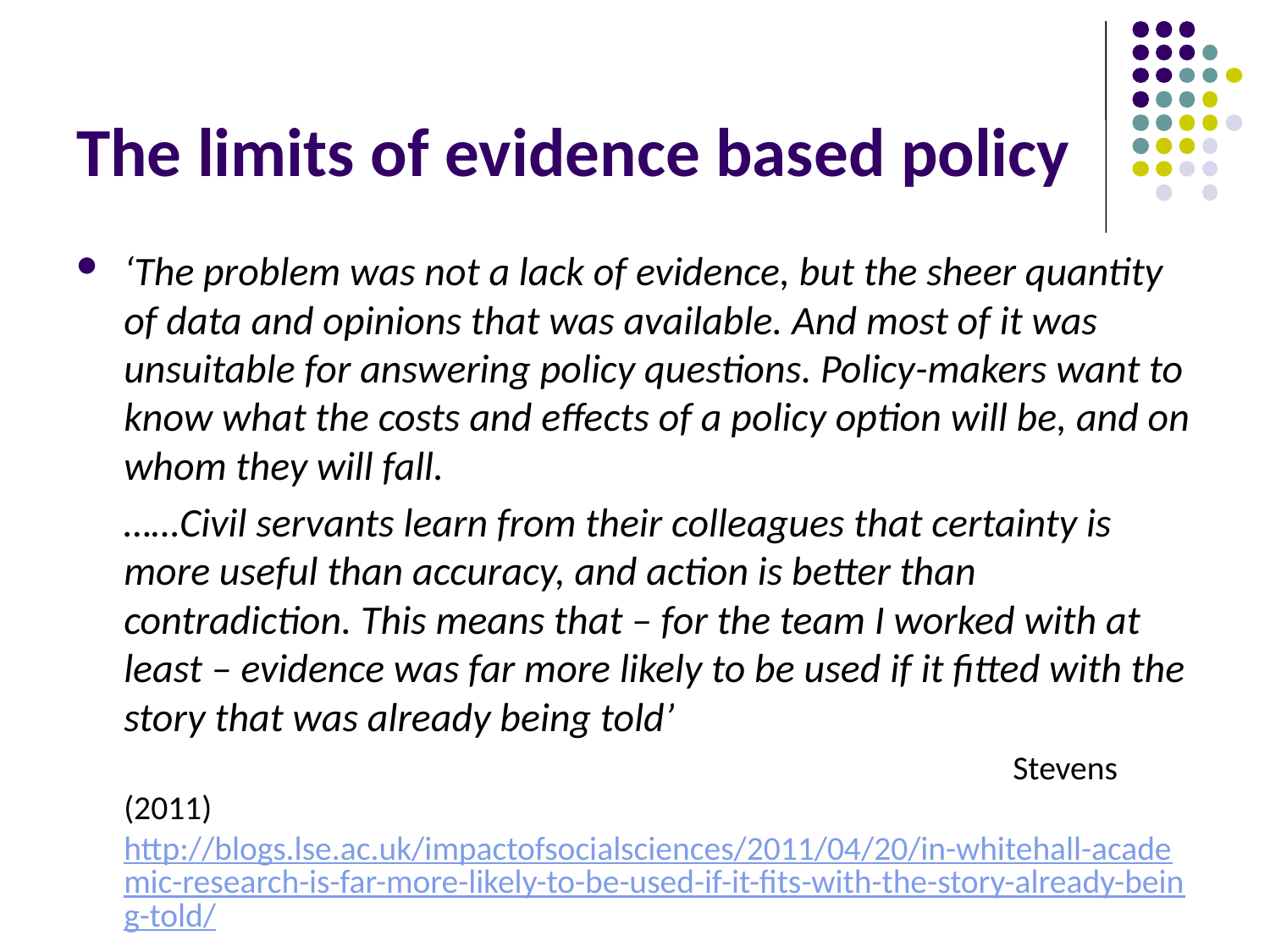

# The limits of evidence based policy
‘The problem was not a lack of evidence, but the sheer quantity of data and opinions that was available. And most of it was unsuitable for answering policy questions. Policy-makers want to know what the costs and effects of a policy option will be, and on whom they will fall.
	……Civil servants learn from their colleagues that certainty is more useful than accuracy, and action is better than contradiction. This means that – for the team I worked with at least – evidence was far more likely to be used if it fitted with the story that was already being told’
								Stevens (2011) http://blogs.lse.ac.uk/impactofsocialsciences/2011/04/20/in-whitehall-academic-research-is-far-more-likely-to-be-used-if-it-fits-with-the-story-already-being-told/